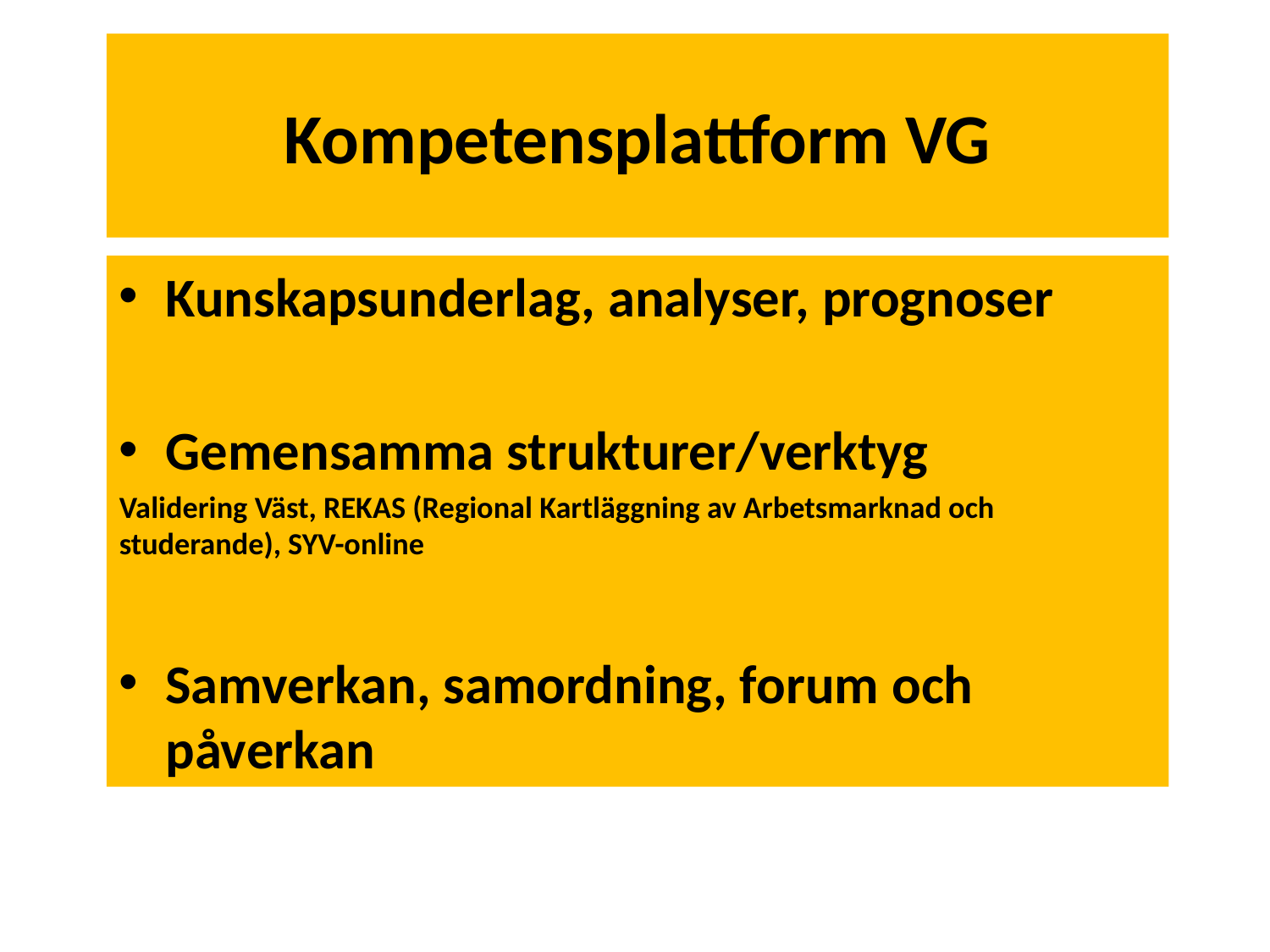

# Kompetensplattform VG
Kunskapsunderlag, analyser, prognoser

Gemensamma strukturer/verktyg
Validering Väst, REKAS (Regional Kartläggning av Arbetsmarknad och studerande), SYV-online

Samverkan, samordning, forum och påverkan

Kompetensplattform Västra Götaland